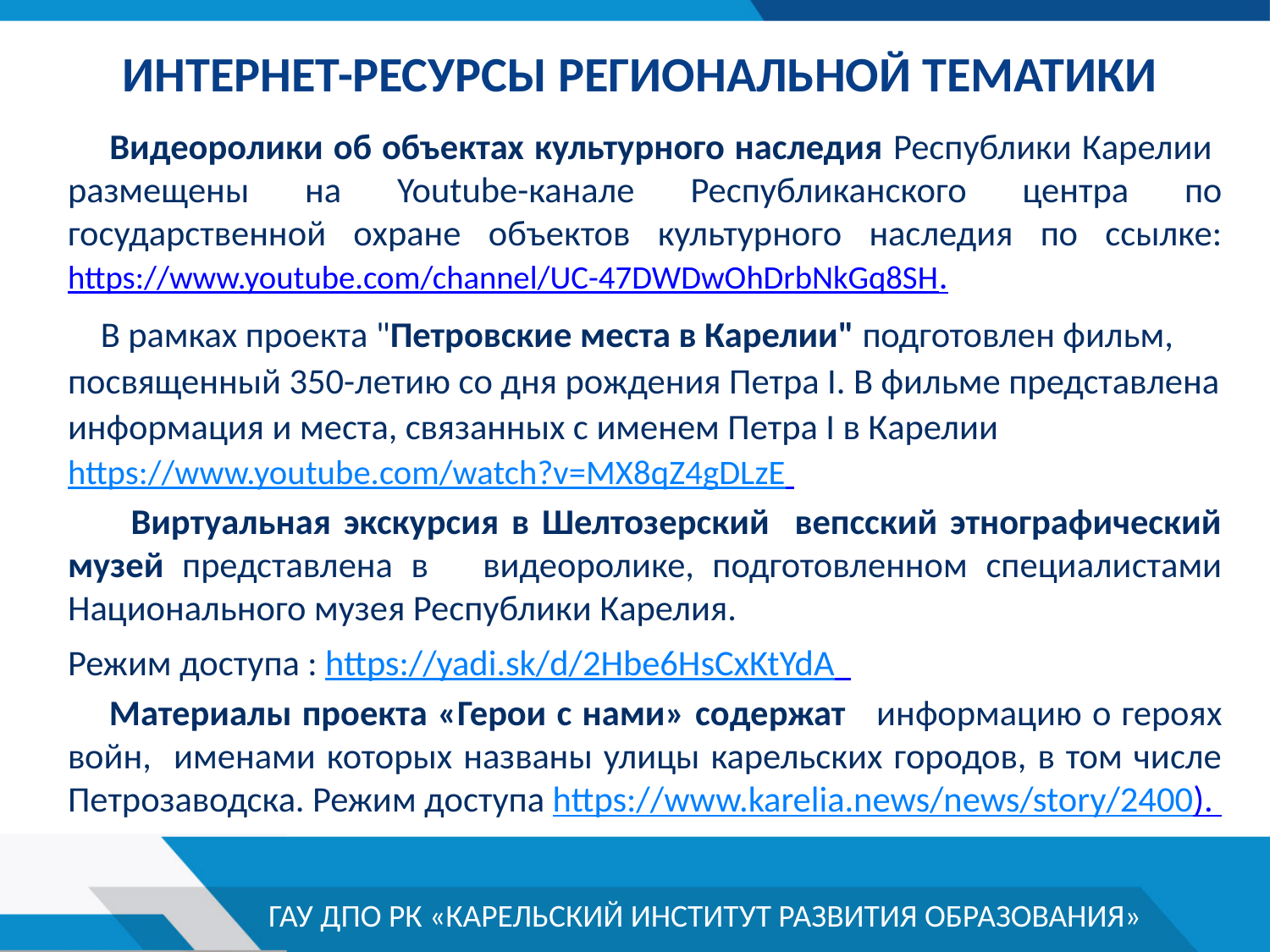

# Интернет-ресурсы региональной тематики
    Видеоролики об объектах культурного наследия Республики Карелии  размещены на Youtube-канале Республиканского центра по государственной охране объектов культурного наследия по ссылке: https://www.youtube.com/channel/UC-47DWDwOhDrbNkGq8SH.
   В рамках проекта "Петровские места в Карелии" подготовлен фильм, посвященный 350-летию со дня рождения Петра I. В фильме представлена информация и места, связанных с именем Петра I в Карелии https://www.youtube.com/watch?v=MX8qZ4gDLzE
     Виртуальная экскурсия в Шелтозерский  вепсский этнографический музей представлена в   видеоролике, подготовленном специалистами Национального музея Республики Карелия.
Режим доступа : https://yadi.sk/d/2Hbe6HsCxKtYdA
    Материалы проекта «Герои с нами» содержат   информацию о героях войн,  именами которых названы улицы карельских городов, в том числе Петрозаводска. Режим доступа https://www.karelia.news/news/story/2400).